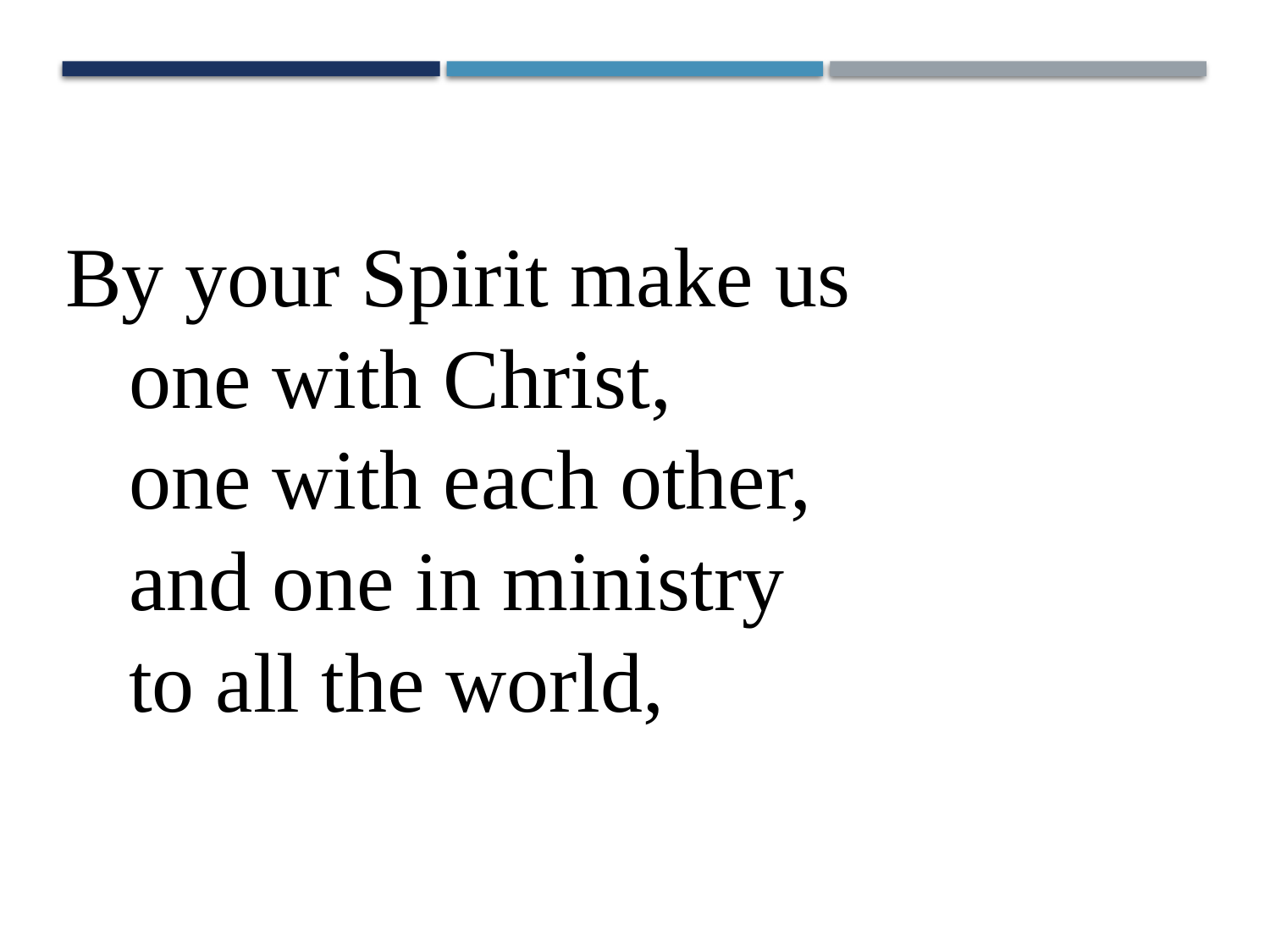

By your Spirit make us
   one with Christ,
   one with each other,
   and one in ministry
   to all the world,